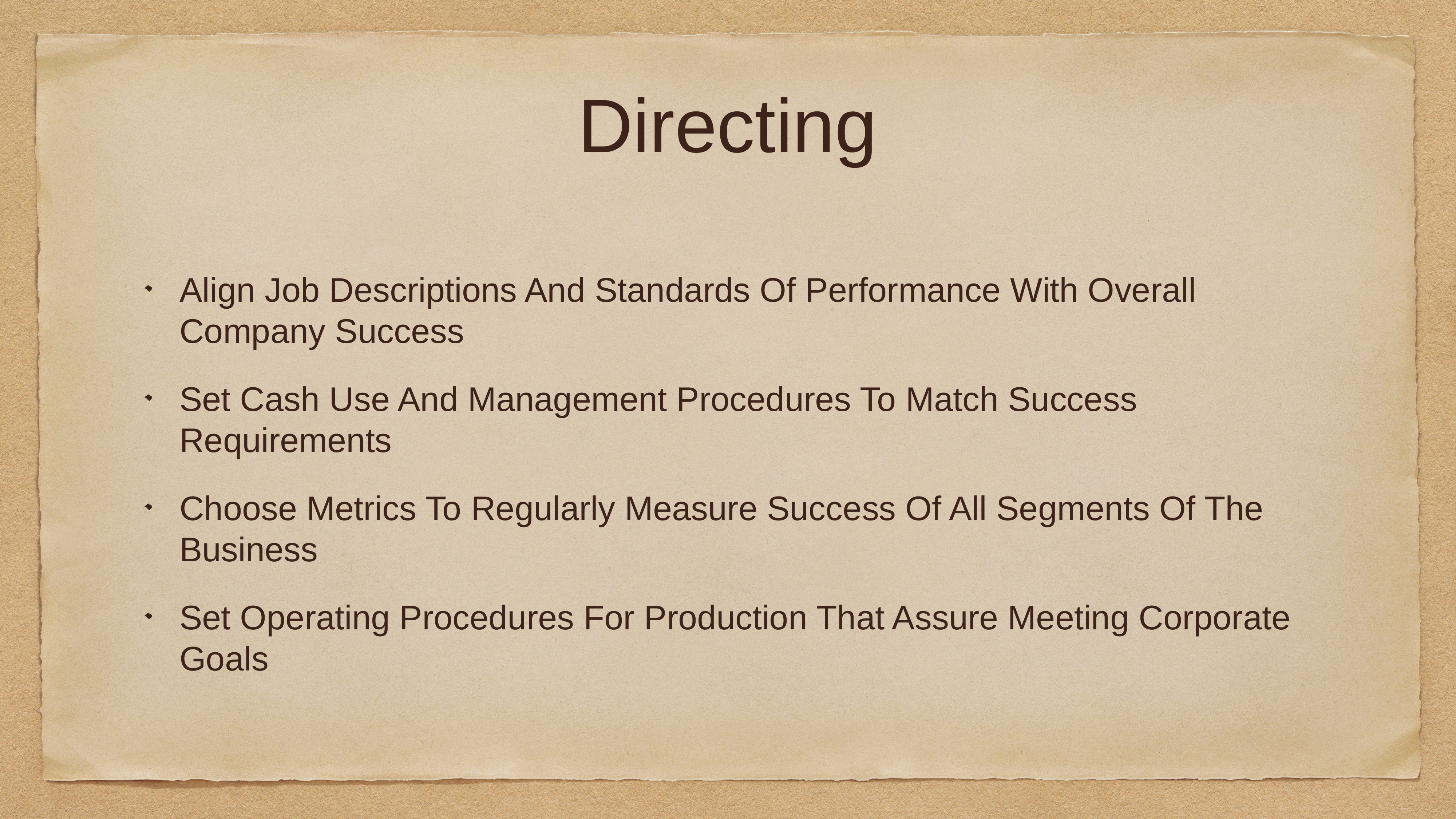

# Directing
Align Job Descriptions And Standards Of Performance With Overall Company Success
Set Cash Use And Management Procedures To Match Success Requirements
Choose Metrics To Regularly Measure Success Of All Segments Of The Business
Set Operating Procedures For Production That Assure Meeting Corporate Goals
64